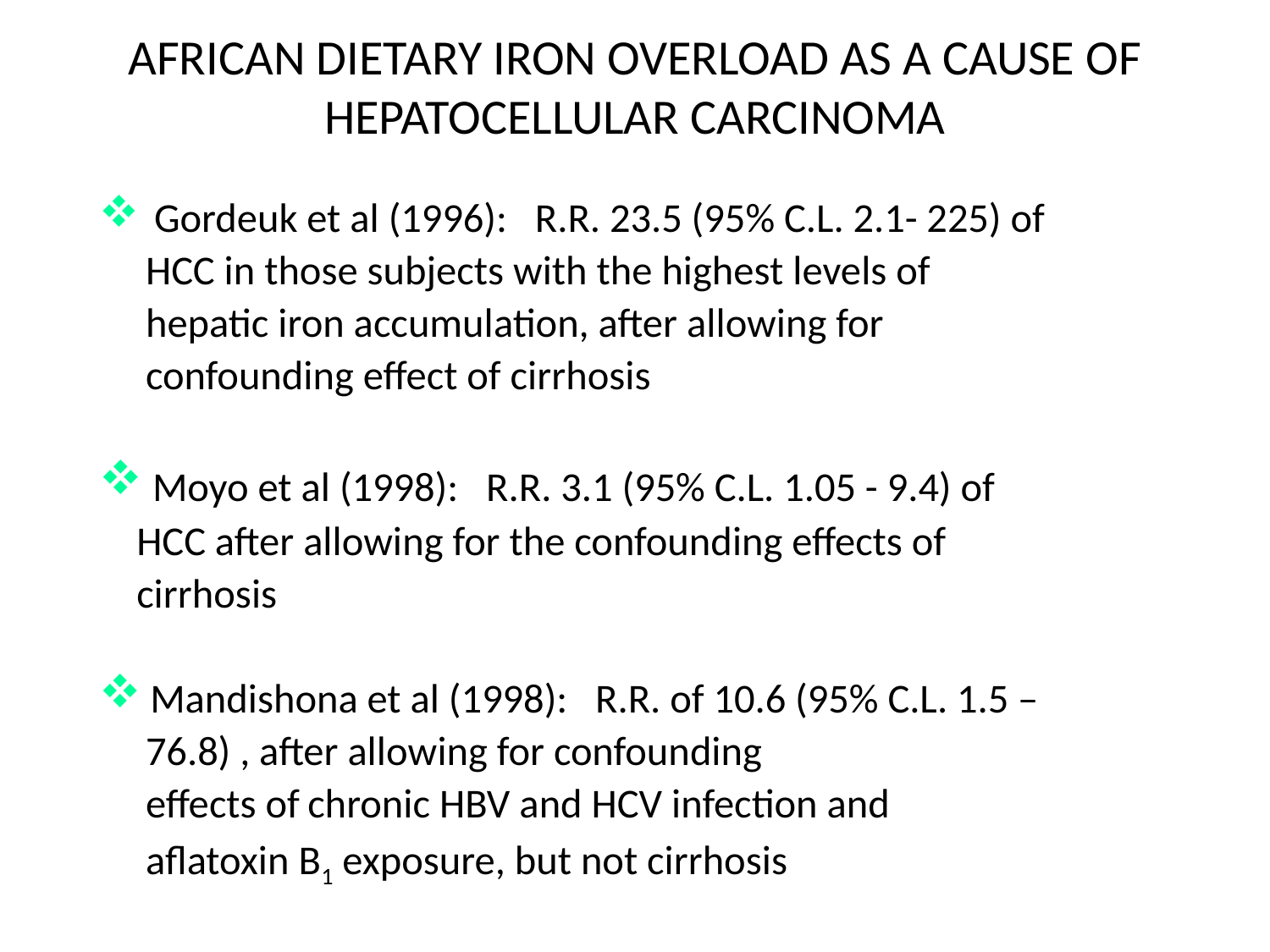

# AFRICAN DIETARY IRON OVERLOAD AS A CAUSE OF HEPATOCELLULAR CARCINOMA
  Gordeuk et al (1996):   R.R. 23.5 (95% C.L. 2.1- 225) of
     HCC in those subjects with the highest levels of
     hepatic iron accumulation, after allowing for
     confounding effect of cirrhosis

 Moyo et al (1998):   R.R. 3.1 (95% C.L. 1.05 - 9.4) of
    HCC after allowing for the confounding effects of
    cirrhosis

 Mandishona et al (1998):   R.R. of 10.6 (95% C.L. 1.5 –
     76.8) , after allowing for confounding
     effects of chronic HBV and HCV infection and
     aflatoxin B1 exposure, but not cirrhosis